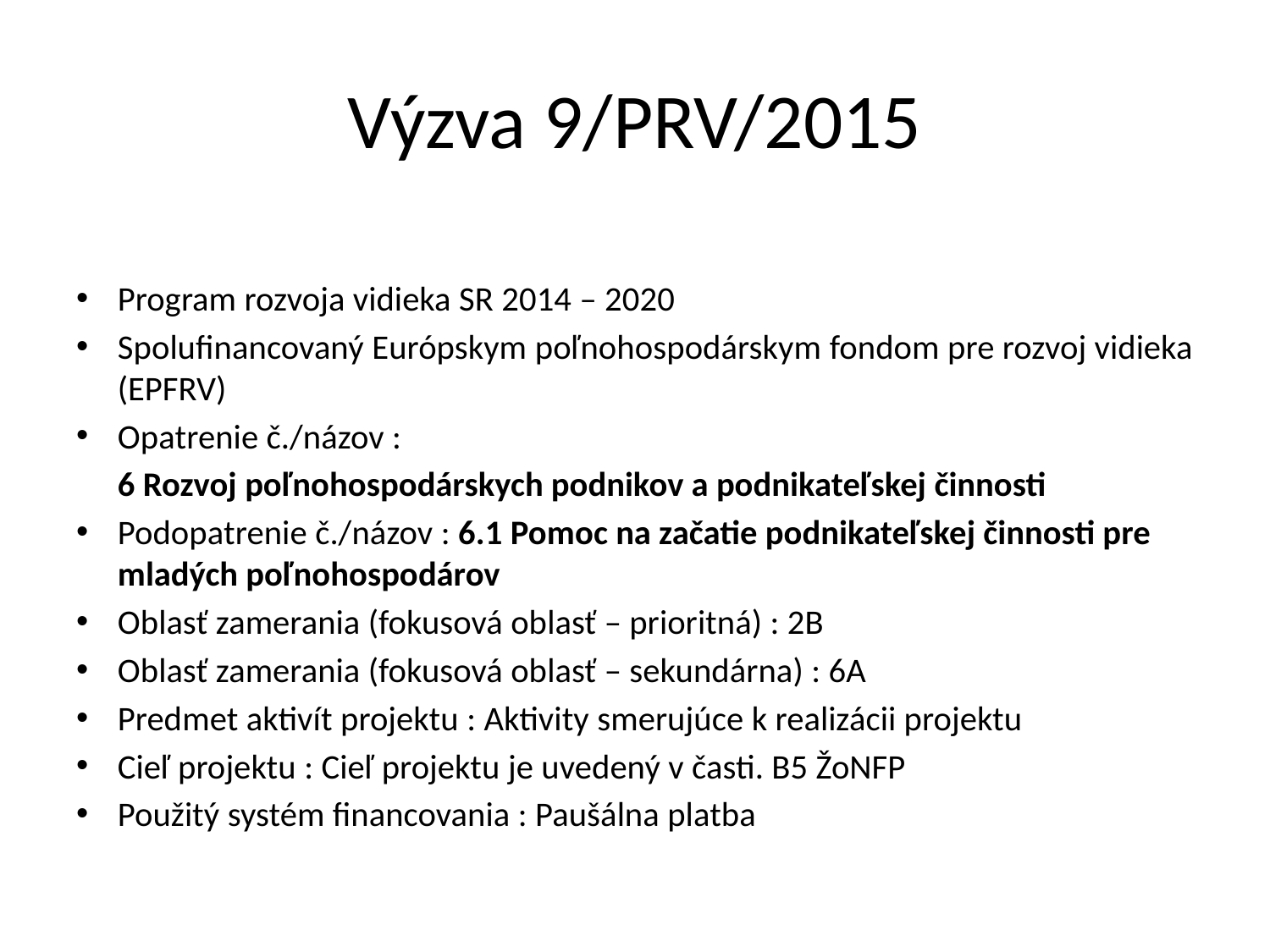

# Výzva 9/PRV/2015

Program rozvoja vidieka SR 2014 – 2020
Spolufinancovaný Európskym poľnohospodárskym fondom pre rozvoj vidieka (EPFRV)
Opatrenie č./názov :
	6 Rozvoj poľnohospodárskych podnikov a podnikateľskej činnosti
Podopatrenie č./názov : 6.1 Pomoc na začatie podnikateľskej činnosti pre mladých poľnohospodárov
Oblasť zamerania (fokusová oblasť – prioritná) : 2B
Oblasť zamerania (fokusová oblasť – sekundárna) : 6A
Predmet aktivít projektu : Aktivity smerujúce k realizácii projektu
Cieľ projektu : Cieľ projektu je uvedený v časti. B5 ŽoNFP
Použitý systém financovania : Paušálna platba